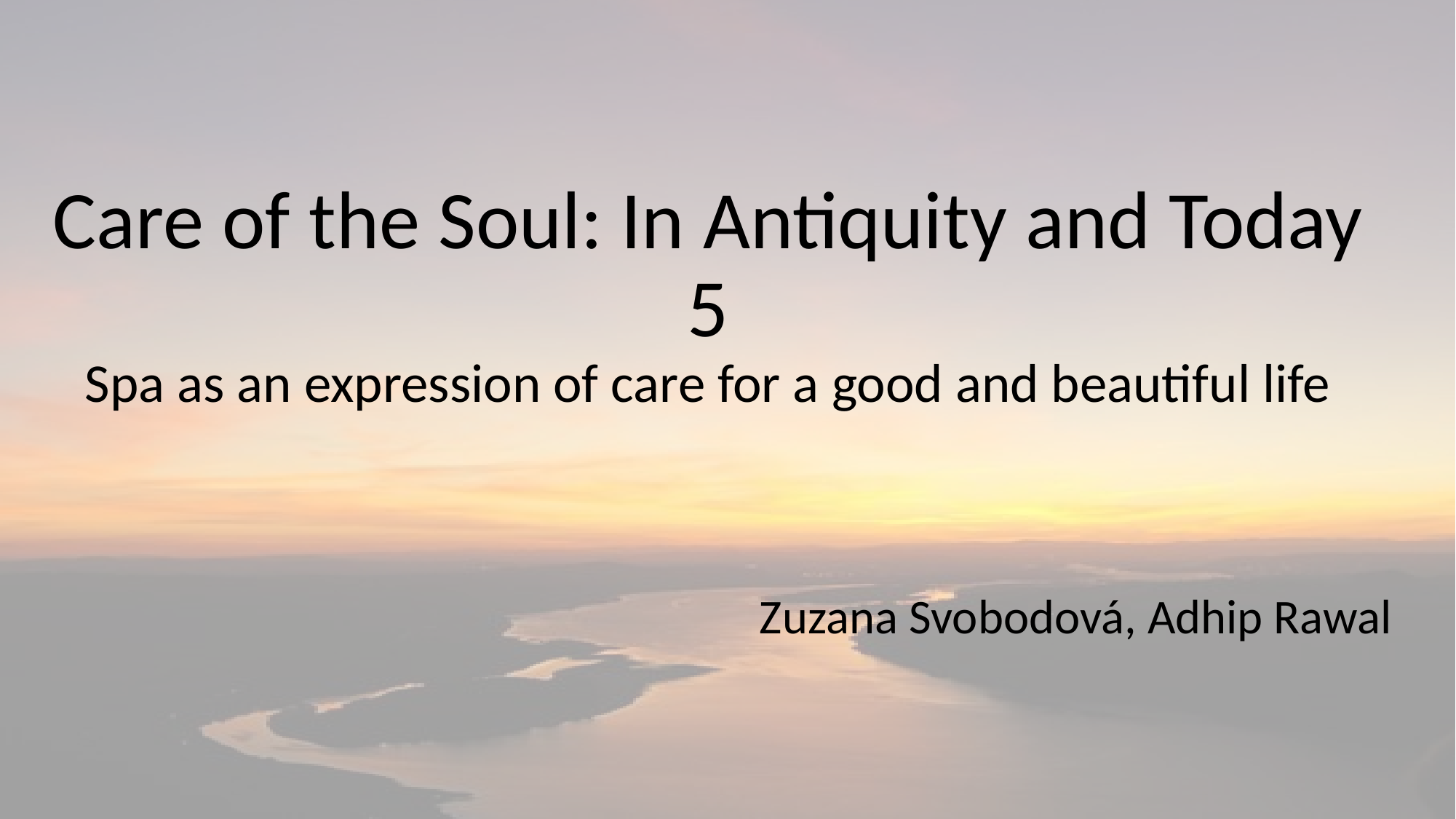

# Care of the Soul: In Antiquity and Today 5 Spa as an expression of care for a good and beautiful life
Zuzana Svobodová, Adhip Rawal